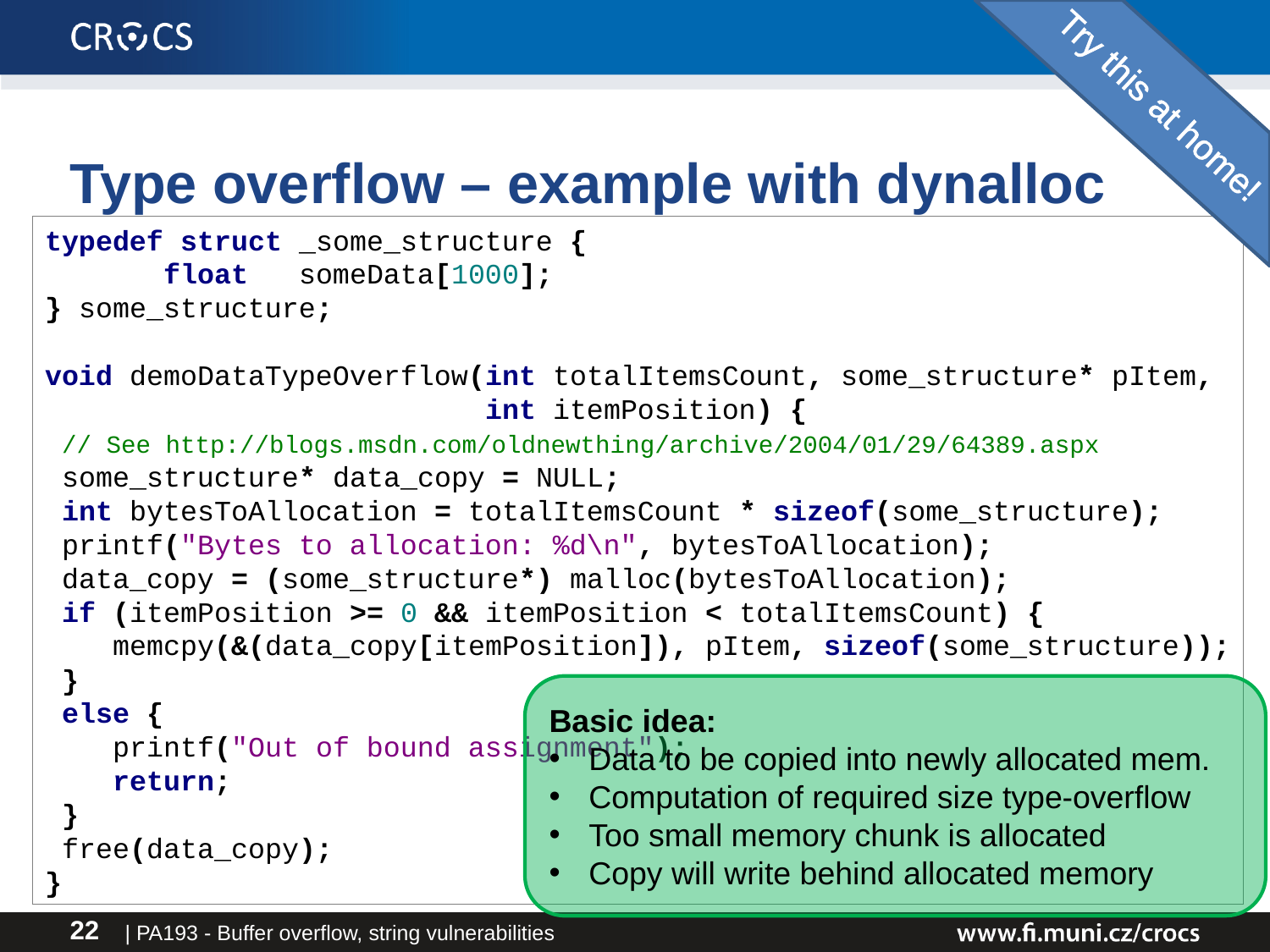

Try this at home!
# Type overflow – example with dynalloc
typedef struct _some_structure {
       float   someData[1000];
} some_structure;

void demoDataTypeOverflow(int totalItemsCount, some_structure* pItem,
                          int itemPosition) {
 // See http://blogs.msdn.com/oldnewthing/archive/2004/01/29/64389.aspx
 some_structure* data_copy = NULL;
 int bytesToAllocation = totalItemsCount * sizeof(some_structure);
 printf("Bytes to allocation: %d\n", bytesToAllocation);
 data_copy = (some_structure*) malloc(bytesToAllocation);
 if (itemPosition >= 0 && itemPosition < totalItemsCount) {
    memcpy(&(data_copy[itemPosition]), pItem, sizeof(some_structure));
 }
 else {
    printf("Out of bound assignment");
    return;
 }
 free(data_copy);
}

Basic idea:
Data to be copied into newly allocated mem.
Computation of required size type-overflow
Too small memory chunk is allocated
Copy will write behind allocated memory
| PA193 - Buffer overflow, string vulnerabilities
22